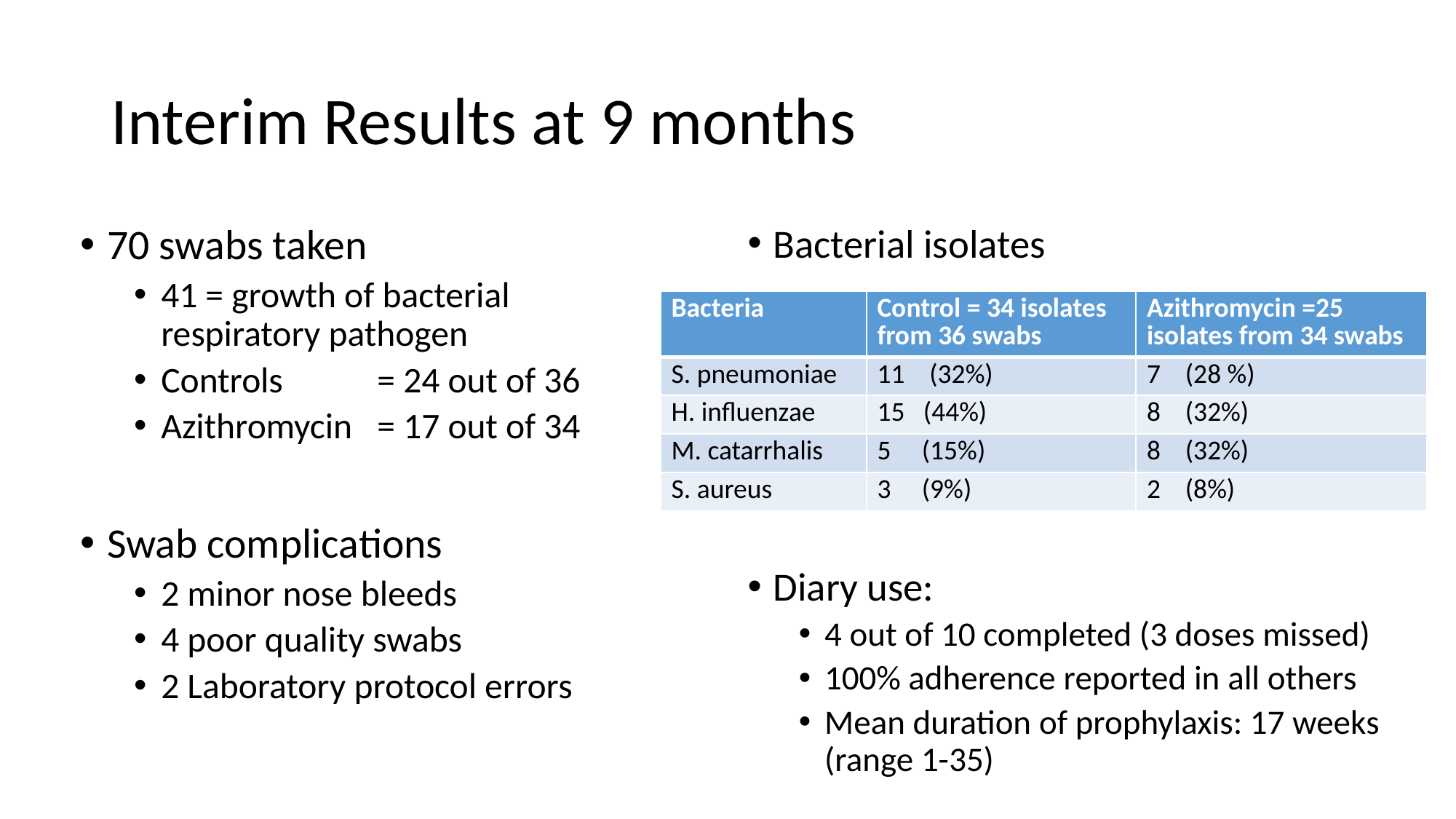

# Interim Results at 9 months
70 swabs taken
41 = growth of bacterial respiratory pathogen
Controls 		= 24 out of 36
Azithromycin   	= 17 out of 34

Swab complications
2 minor nose bleeds
4 poor quality swabs
2 Laboratory protocol errors

Bacterial isolates

Diary use:
4 out of 10 completed (3 doses missed)
100% adherence reported in all others
Mean duration of prophylaxis: 17 weeks (range 1-35)

| Bacteria | Control = 34 isolates from 36 swabs | Azithromycin =25 isolates from 34 swabs |
| --- | --- | --- |
| S. pneumoniae | 11 (32%) | 7 (28 %) |
| H. influenzae | 15 (44%) | 8 (32%) |
| M. catarrhalis | 5 (15%) | 8 (32%) |
| S. aureus | 3 (9%) | 2 (8%) |